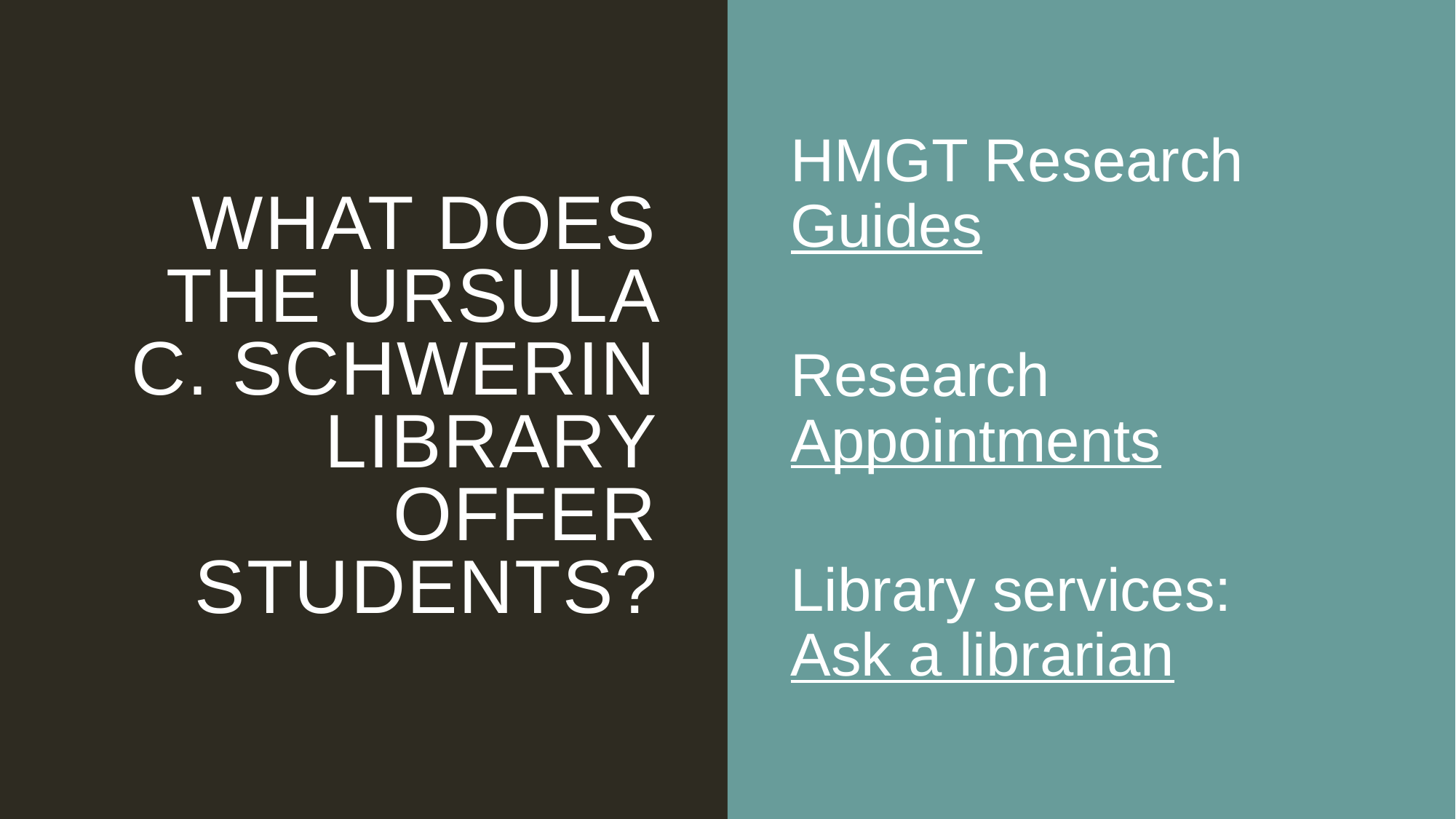

# What Does the Ursula C. Schwerin Library Offer Students?
HMGT Research Guides

Research Appointments

Library services: Ask a librarian